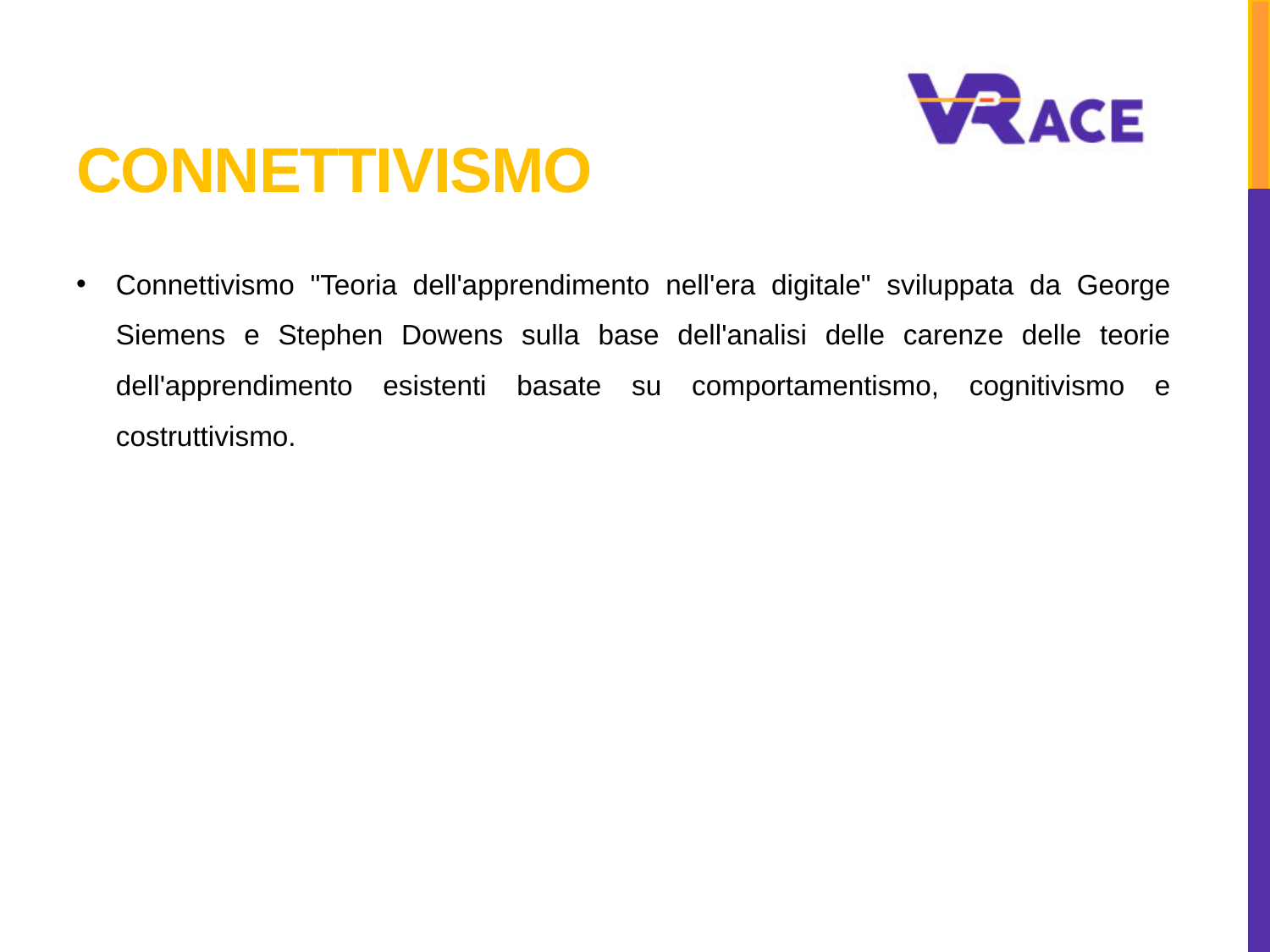

# Connettivismo
Connettivismo "Teoria dell'apprendimento nell'era digitale" sviluppata da George Siemens e Stephen Dowens sulla base dell'analisi delle carenze delle teorie dell'apprendimento esistenti basate su comportamentismo, cognitivismo e costruttivismo.